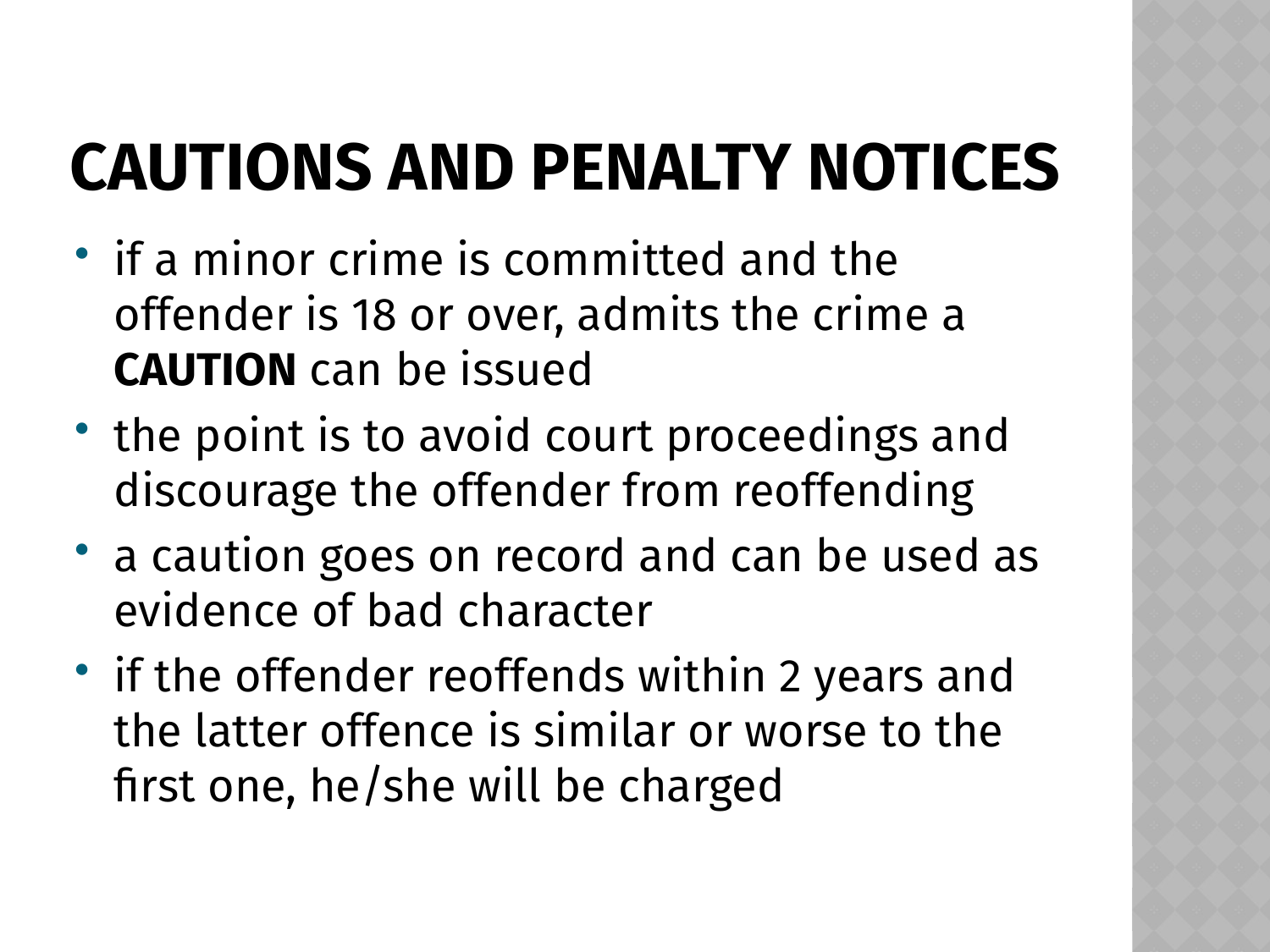

# Cautions and penalty notices
if a minor crime is committed and the offender is 18 or over, admits the crime a CAUTION can be issued
the point is to avoid court proceedings and discourage the offender from reoffending
a caution goes on record and can be used as evidence of bad character
if the offender reoffends within 2 years and the latter offence is similar or worse to the first one, he/she will be charged